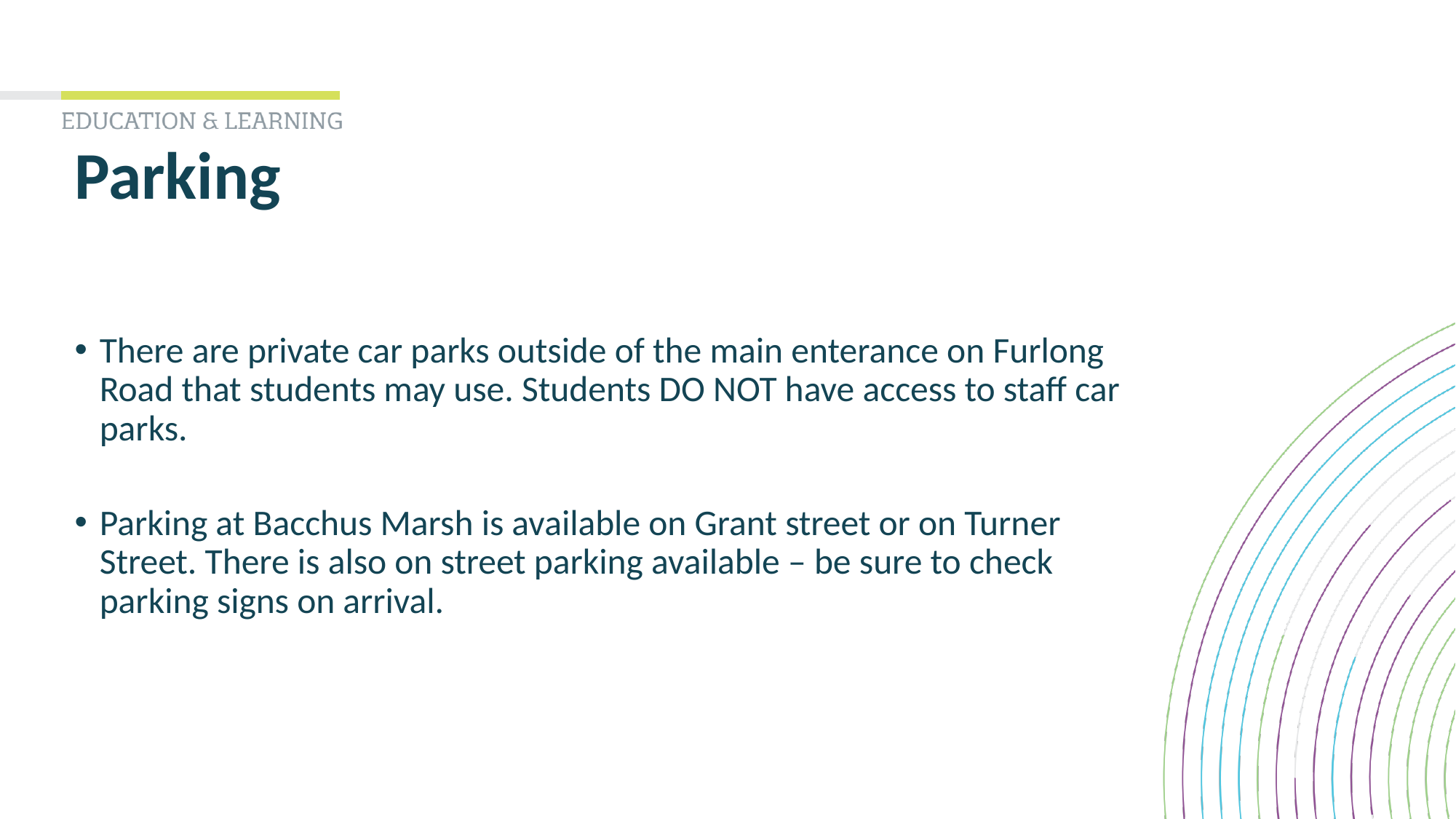

# Parking
There are private car parks outside of the main enterance on Furlong Road that students may use. Students DO NOT have access to staff car parks.
Parking at Bacchus Marsh is available on Grant street or on Turner Street. There is also on street parking available – be sure to check parking signs on arrival.